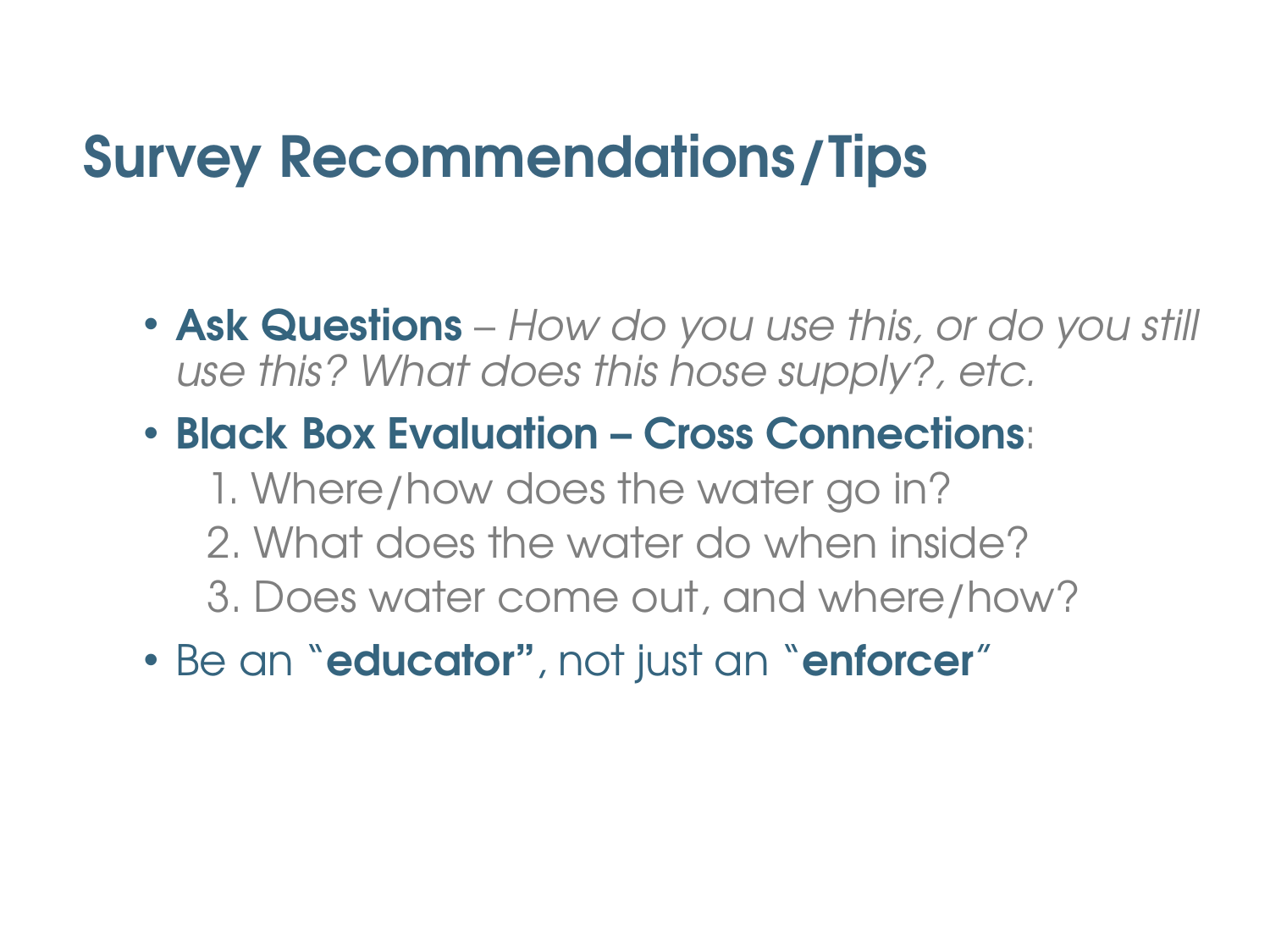

# Survey Recommendations/Tips
Ask Questions – How do you use this, or do you still use this? What does this hose supply?, etc.
Black Box Evaluation – Cross Connections:
1. Where/how does the water go in?
2. What does the water do when inside?
3. Does water come out, and where/how?
Be an “educator”, not just an “enforcer”